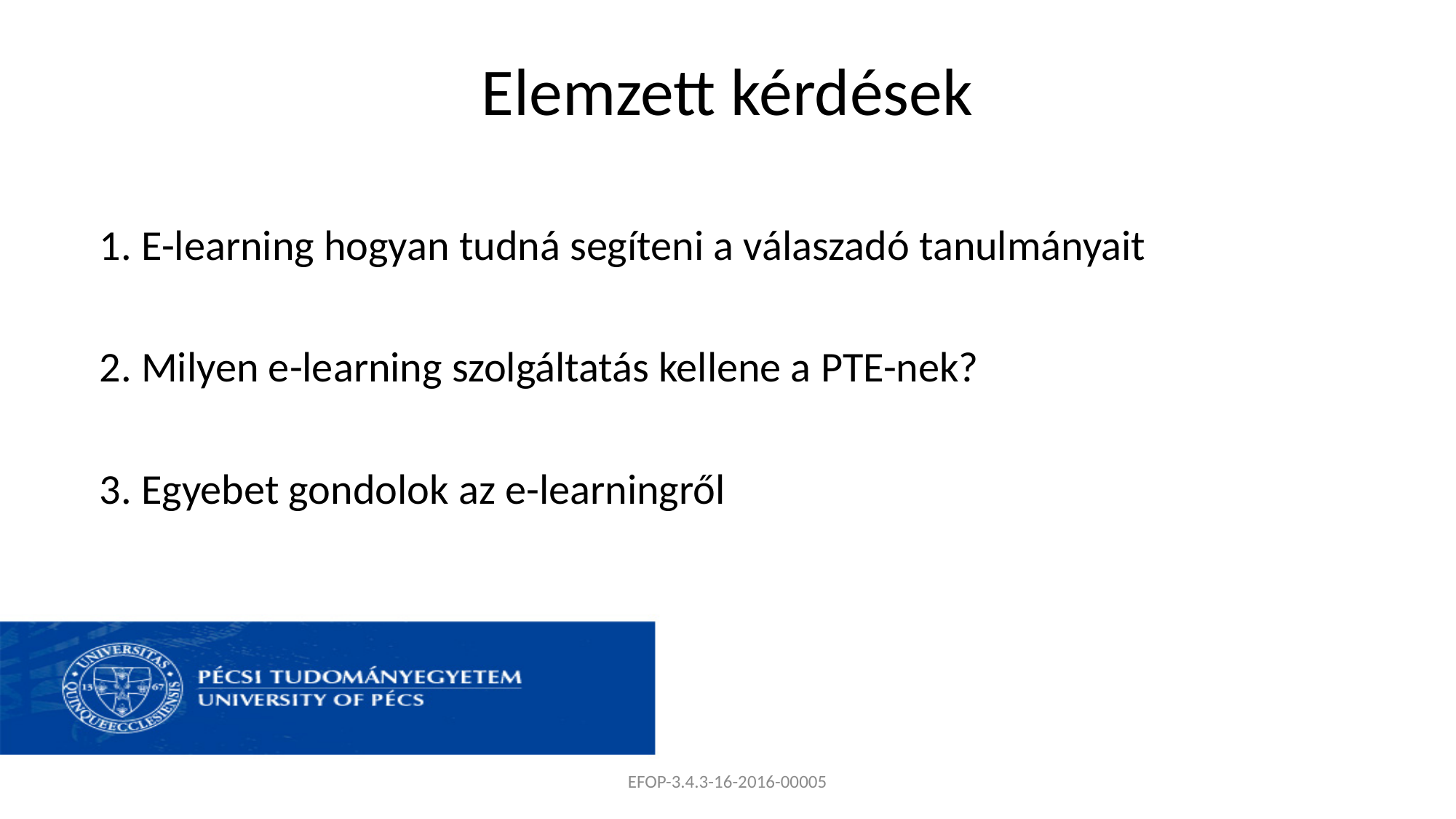

# Elemzett kérdések
1. E-learning hogyan tudná segíteni a válaszadó tanulmányait

2. Milyen e-learning szolgáltatás kellene a PTE-nek?

3. Egyebet gondolok az e-learningről
EFOP-3.4.3-16-2016-00005